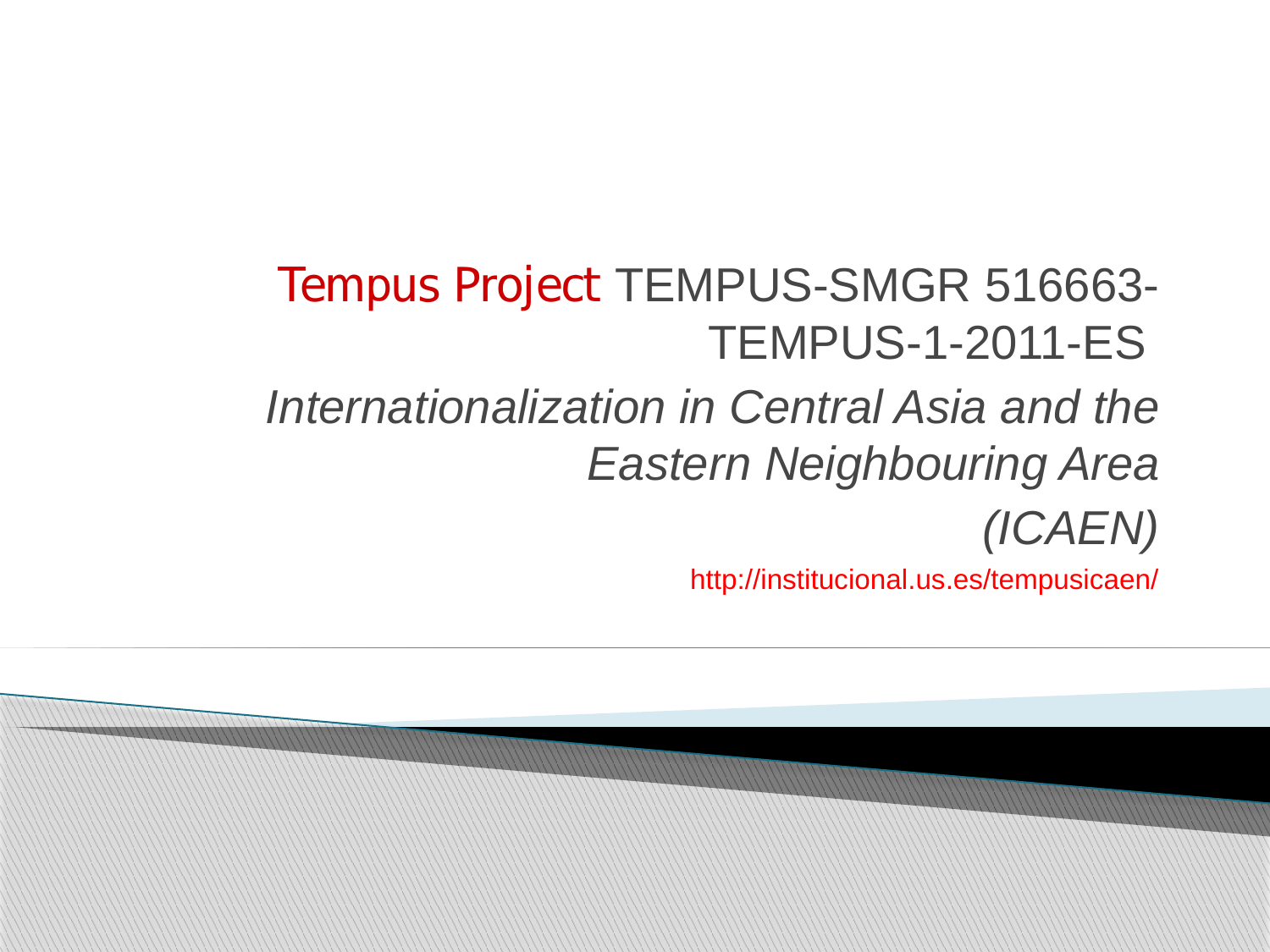

Tempus Project TEMPUS-SMGR 516663-TEMPUS-1-2011-ES
Internationalization in Central Asia and the Eastern Neighbouring Area
(ICAEN)
http://institucional.us.es/tempusicaen/